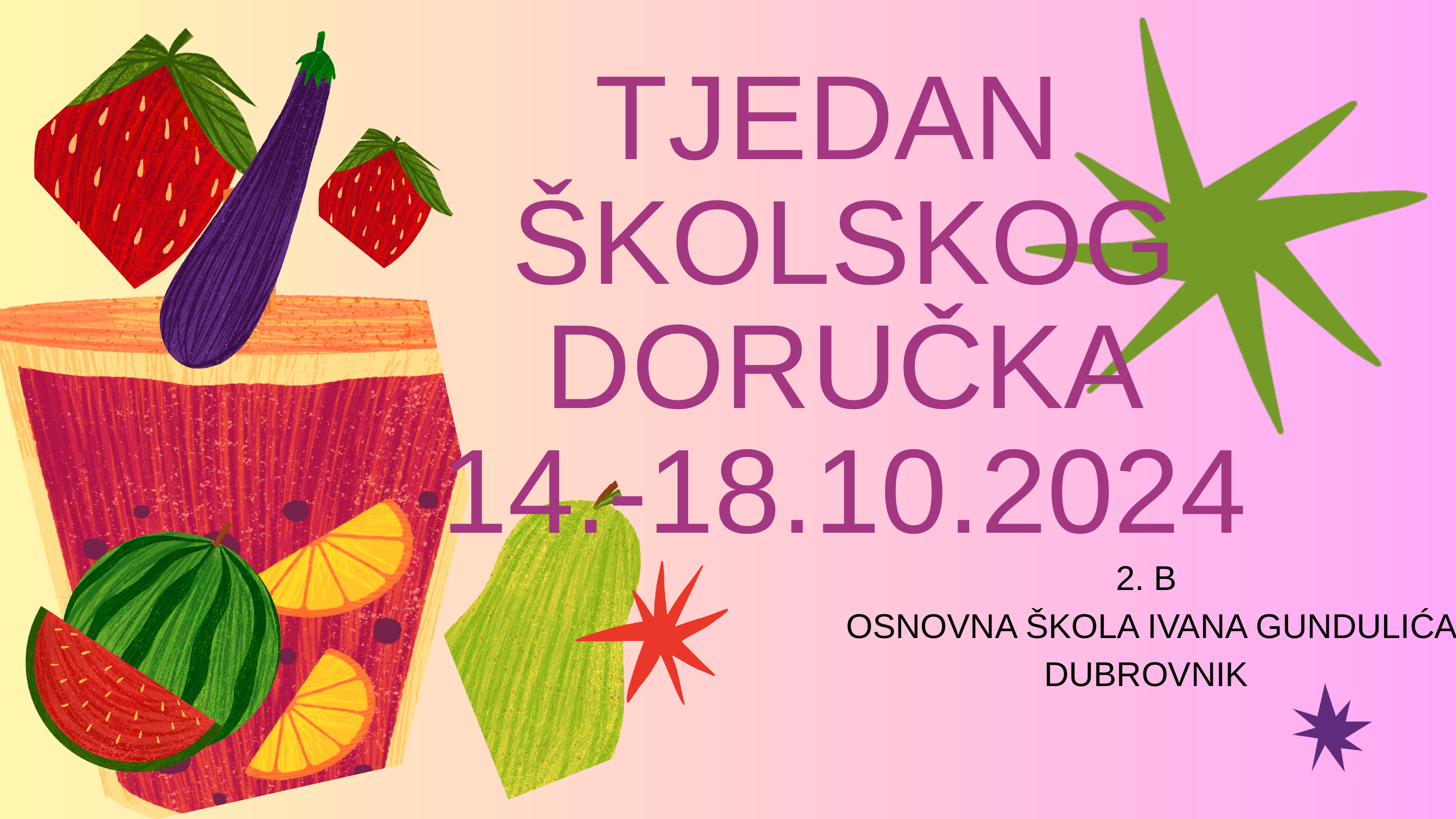

TJEDAN
ŠKOLSKOG DORUČKA
14.-18.10.2024

2. B
OSNOVNA ŠKOLA IVANA GUNDULIĆA DUBROVNIK